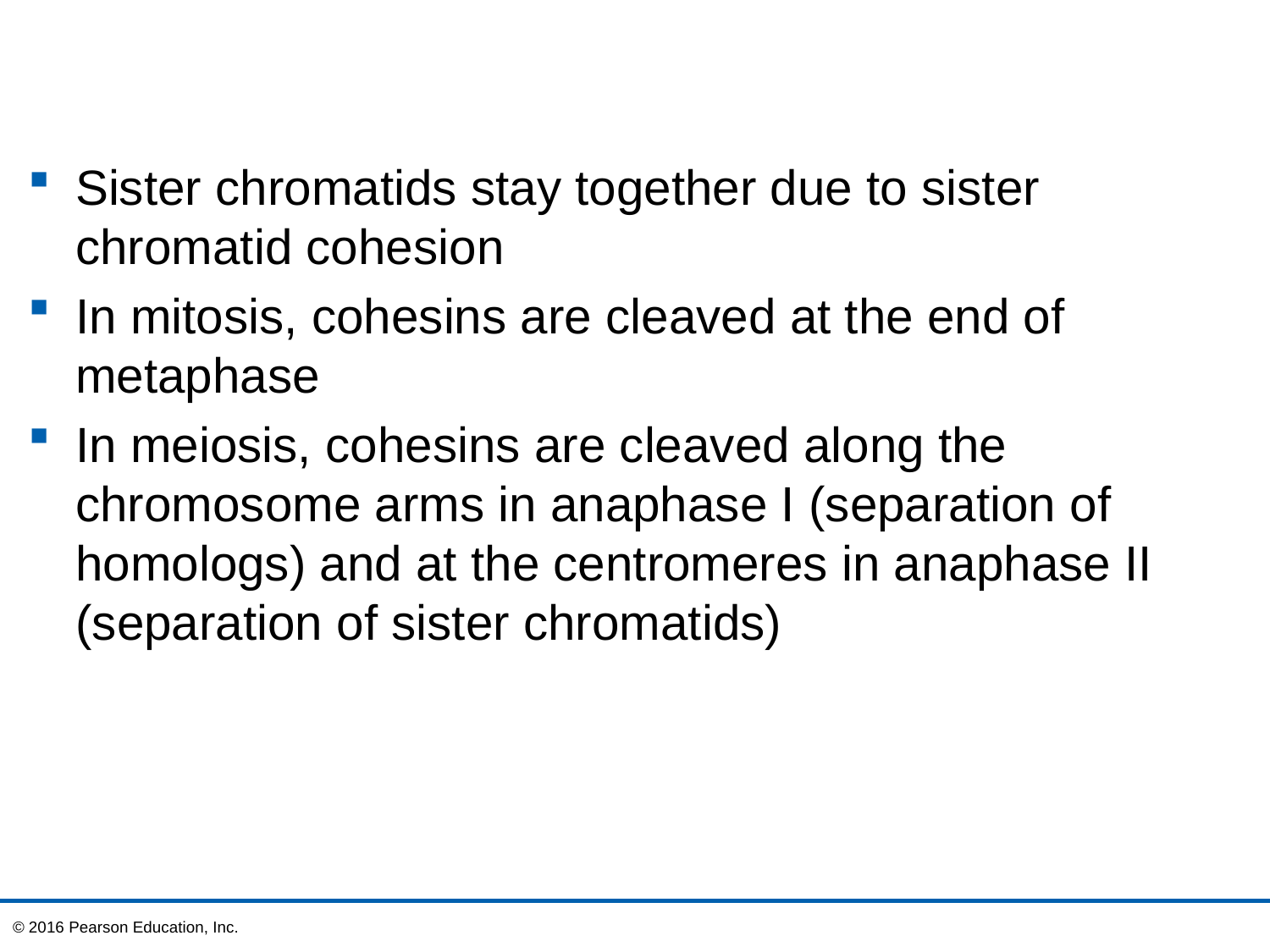

Sister chromatids stay together due to sister chromatid cohesion
In mitosis, cohesins are cleaved at the end of metaphase
In meiosis, cohesins are cleaved along the chromosome arms in anaphase I (separation of homologs) and at the centromeres in anaphase II (separation of sister chromatids)
© 2016 Pearson Education, Inc.